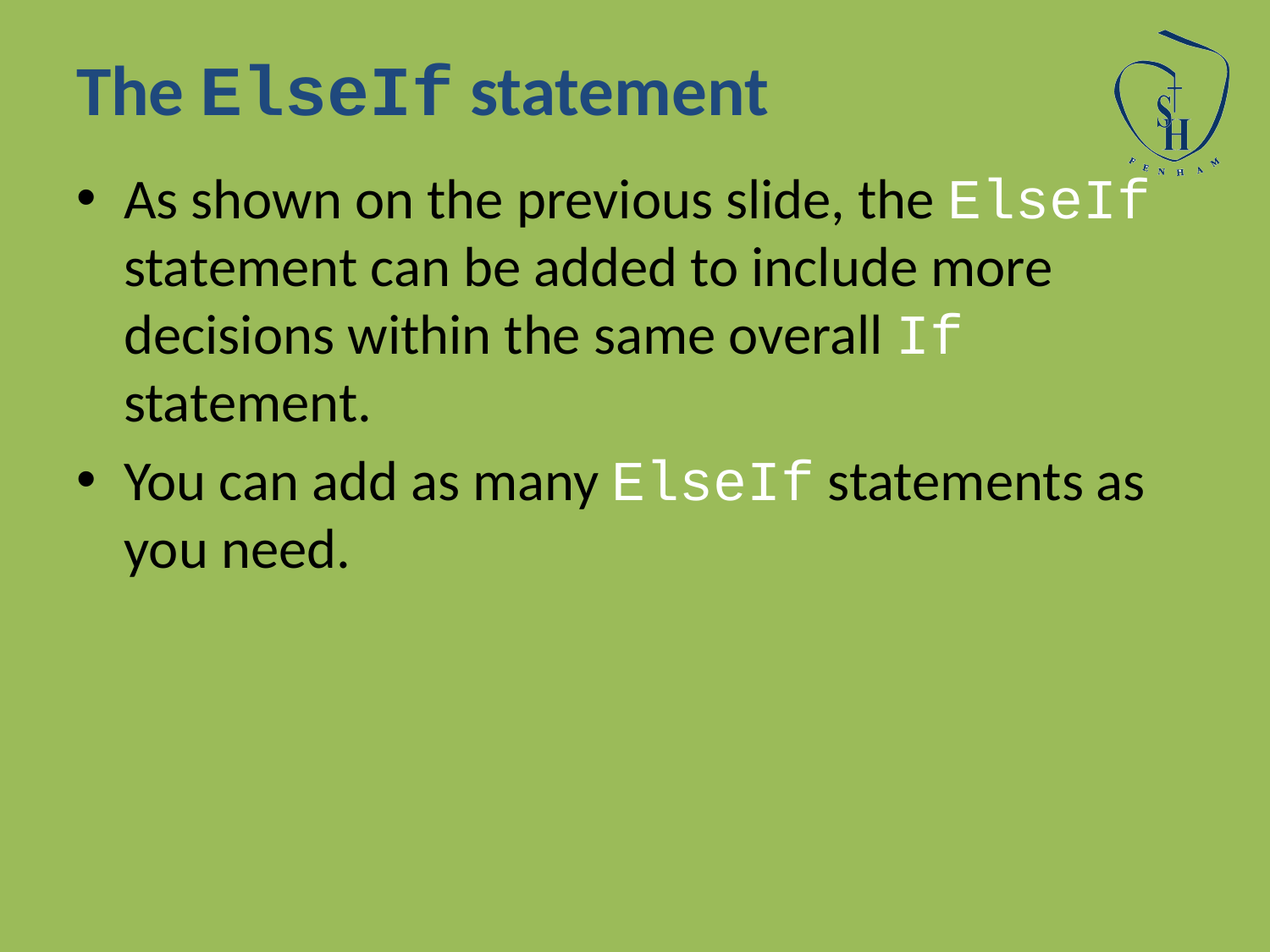

# The ElseIf statement
As shown on the previous slide, the ElseIf statement can be added to include more decisions within the same overall If statement.
You can add as many ElseIf statements as you need.